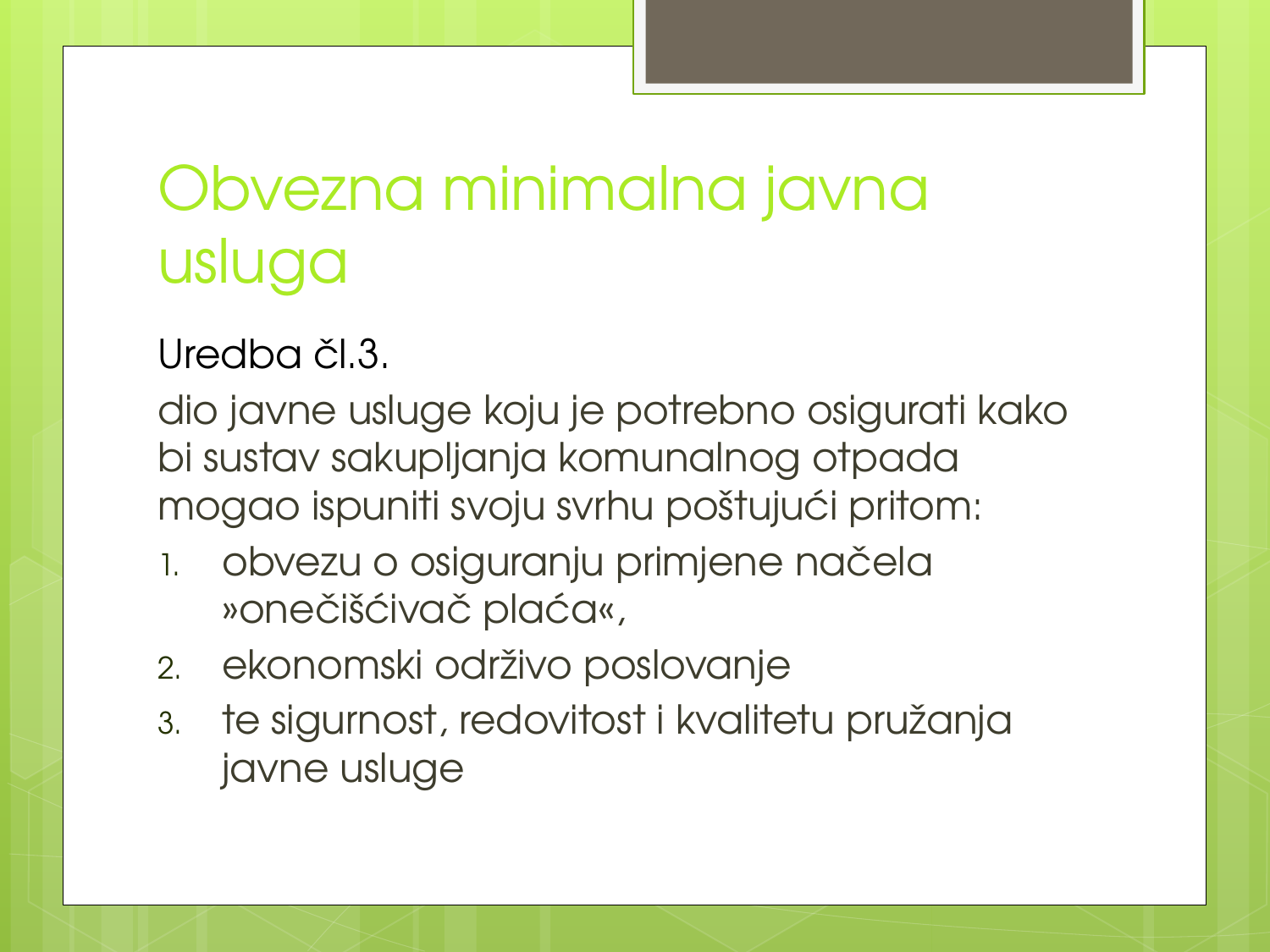

# Obvezna minimalna javna usluga
Uredba čl.3.
dio javne usluge koju je potrebno osigurati kako bi sustav sakupljanja komunalnog otpada mogao ispuniti svoju svrhu poštujući pritom:
obvezu o osiguranju primjene načela »onečišćivač plaća«,
ekonomski održivo poslovanje
te sigurnost, redovitost i kvalitetu pružanja javne usluge